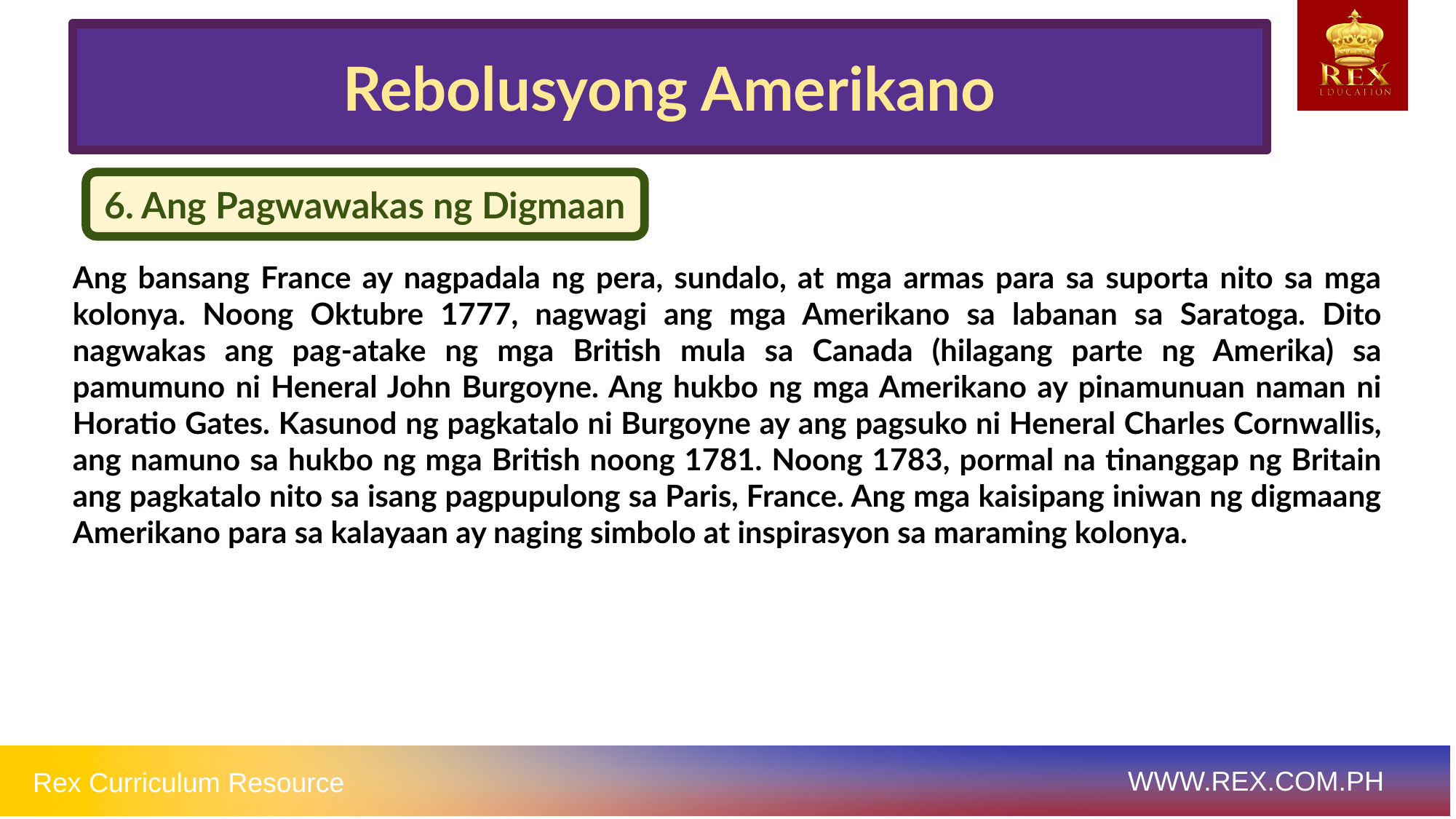

Rebolusyong Amerikano
6. Ang Pagwawakas ng Digmaan
# Ang bansang France ay nagpadala ng pera, sundalo, at mga armas para sa suporta nito sa mga kolonya. Noong Oktubre 1777, nagwagi ang mga Amerikano sa labanan sa Saratoga. Dito nagwakas ang pag-atake ng mga British mula sa Canada (hilagang parte ng Amerika) sa pamumuno ni Heneral John Burgoyne. Ang hukbo ng mga Amerikano ay pinamunuan naman ni Horatio Gates. Kasunod ng pagkatalo ni Burgoyne ay ang pagsuko ni Heneral Charles Cornwallis, ang namuno sa hukbo ng mga British noong 1781. Noong 1783, pormal na tinanggap ng Britain ang pagkatalo nito sa isang pagpupulong sa Paris, France. Ang mga kaisipang iniwan ng digmaang Amerikano para sa kalayaan ay naging simbolo at inspirasyon sa maraming kolonya.